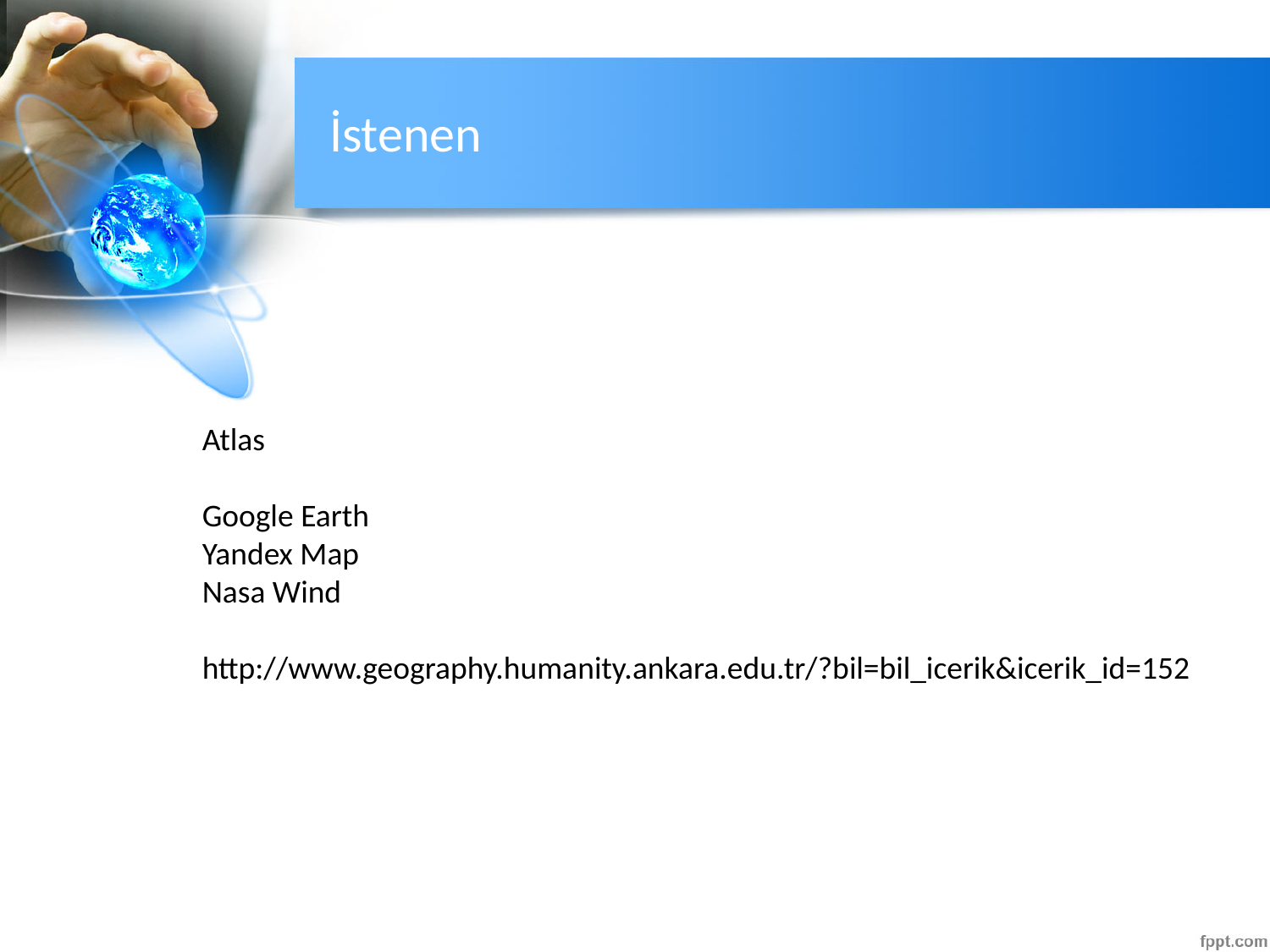

# İstenen
Atlas

Google Earth
Yandex Map
Nasa Wind

http://www.geography.humanity.ankara.edu.tr/?bil=bil_icerik&icerik_id=152